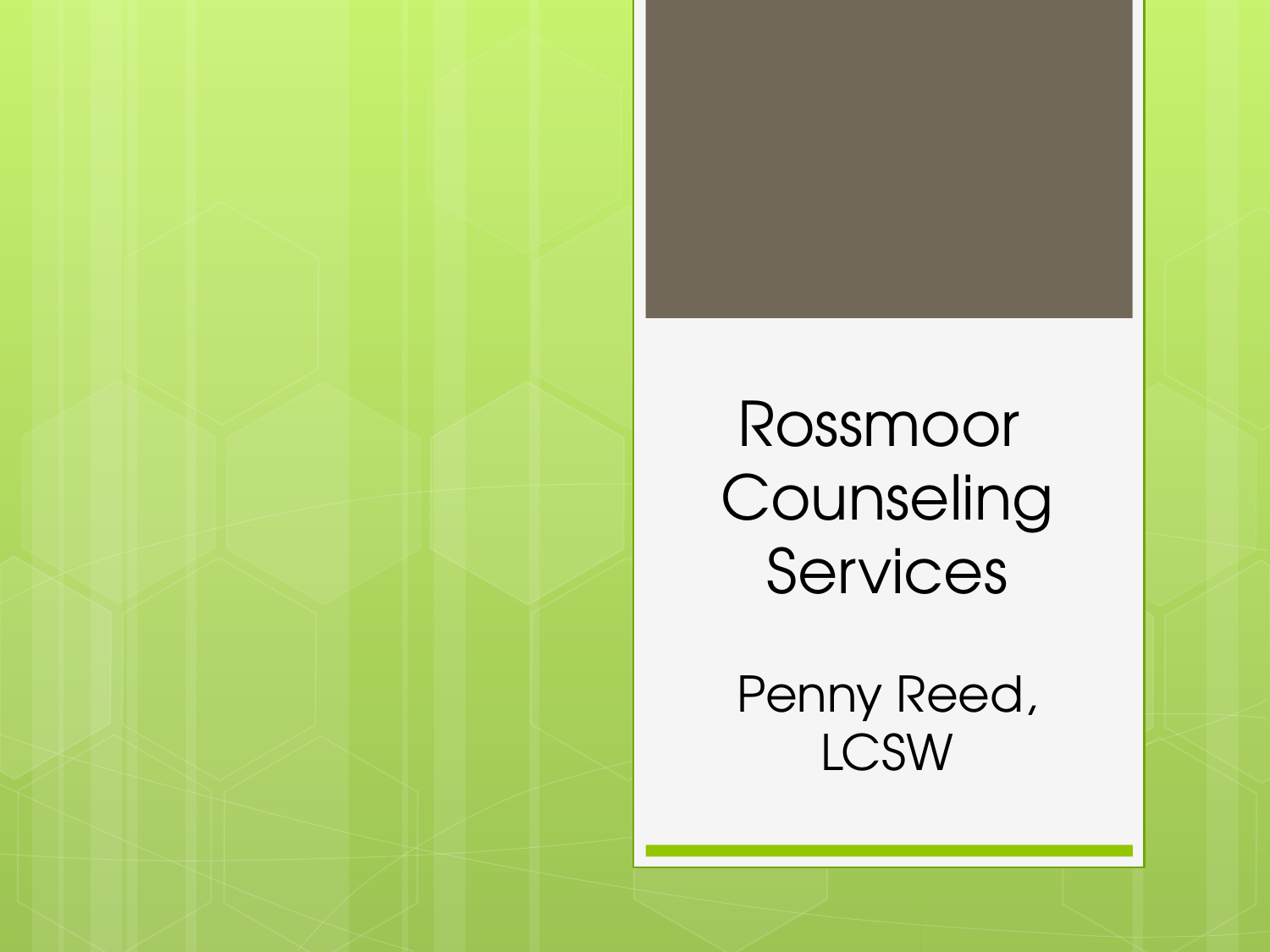

# Rossmoor Counseling Services

Penny Reed, LCSW